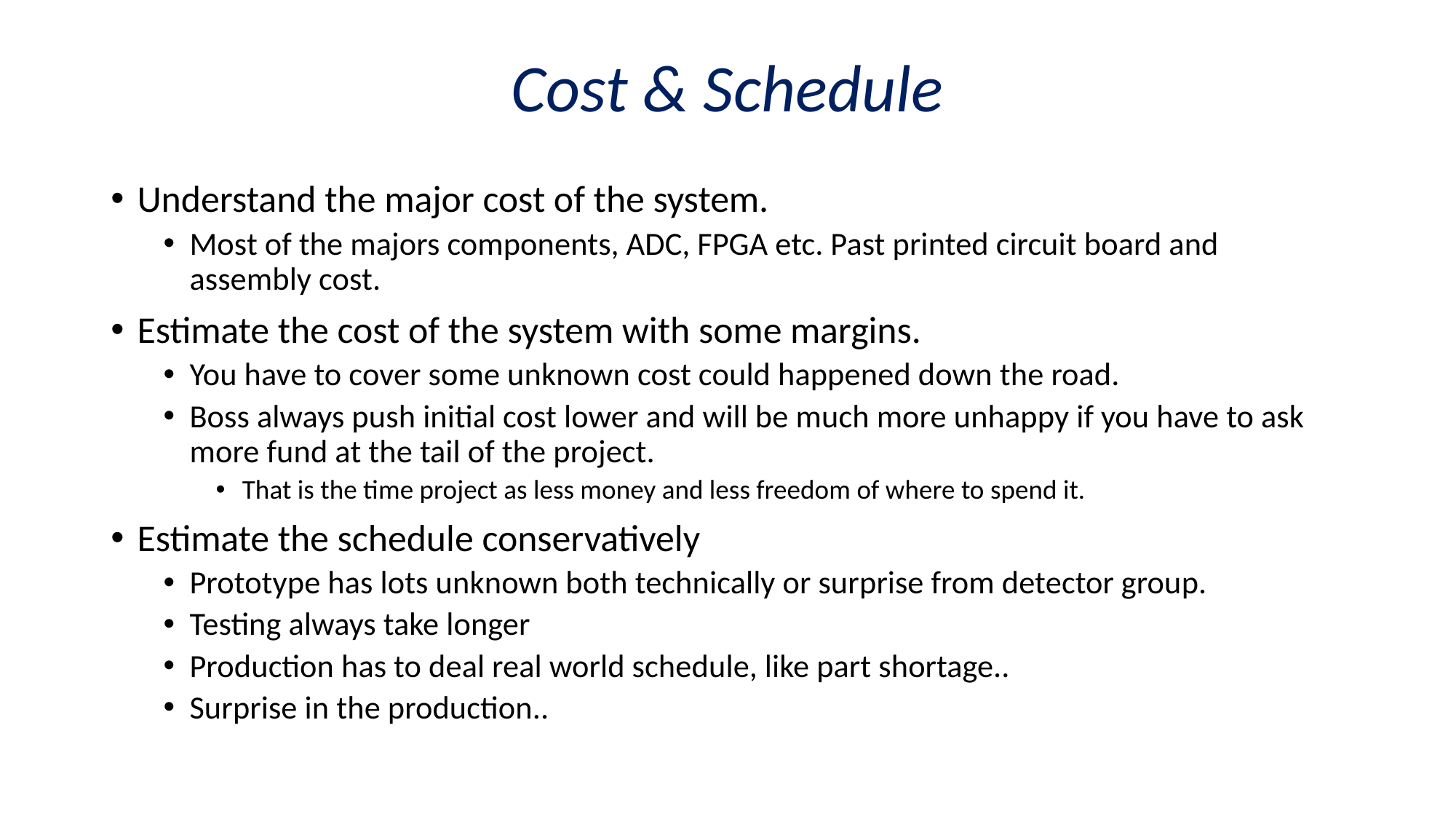

# Cost & Schedule
Understand the major cost of the system.
Most of the majors components, ADC, FPGA etc. Past printed circuit board and assembly cost.
Estimate the cost of the system with some margins.
You have to cover some unknown cost could happened down the road.
Boss always push initial cost lower and will be much more unhappy if you have to ask more fund at the tail of the project.
That is the time project as less money and less freedom of where to spend it.
Estimate the schedule conservatively
Prototype has lots unknown both technically or surprise from detector group.
Testing always take longer
Production has to deal real world schedule, like part shortage..
Surprise in the production..